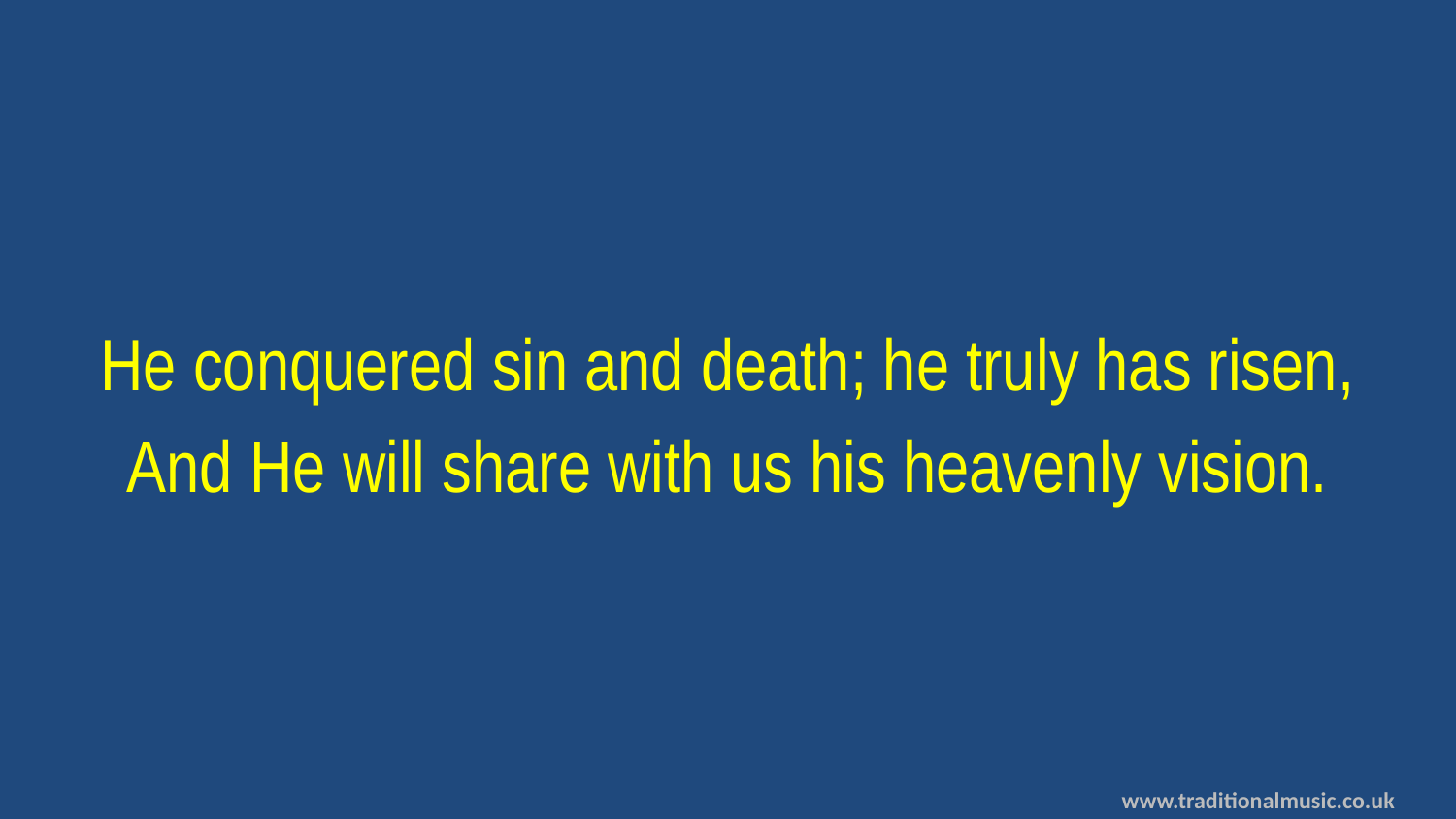

He conquered sin and death; he truly has risen,
And He will share with us his heavenly vision.